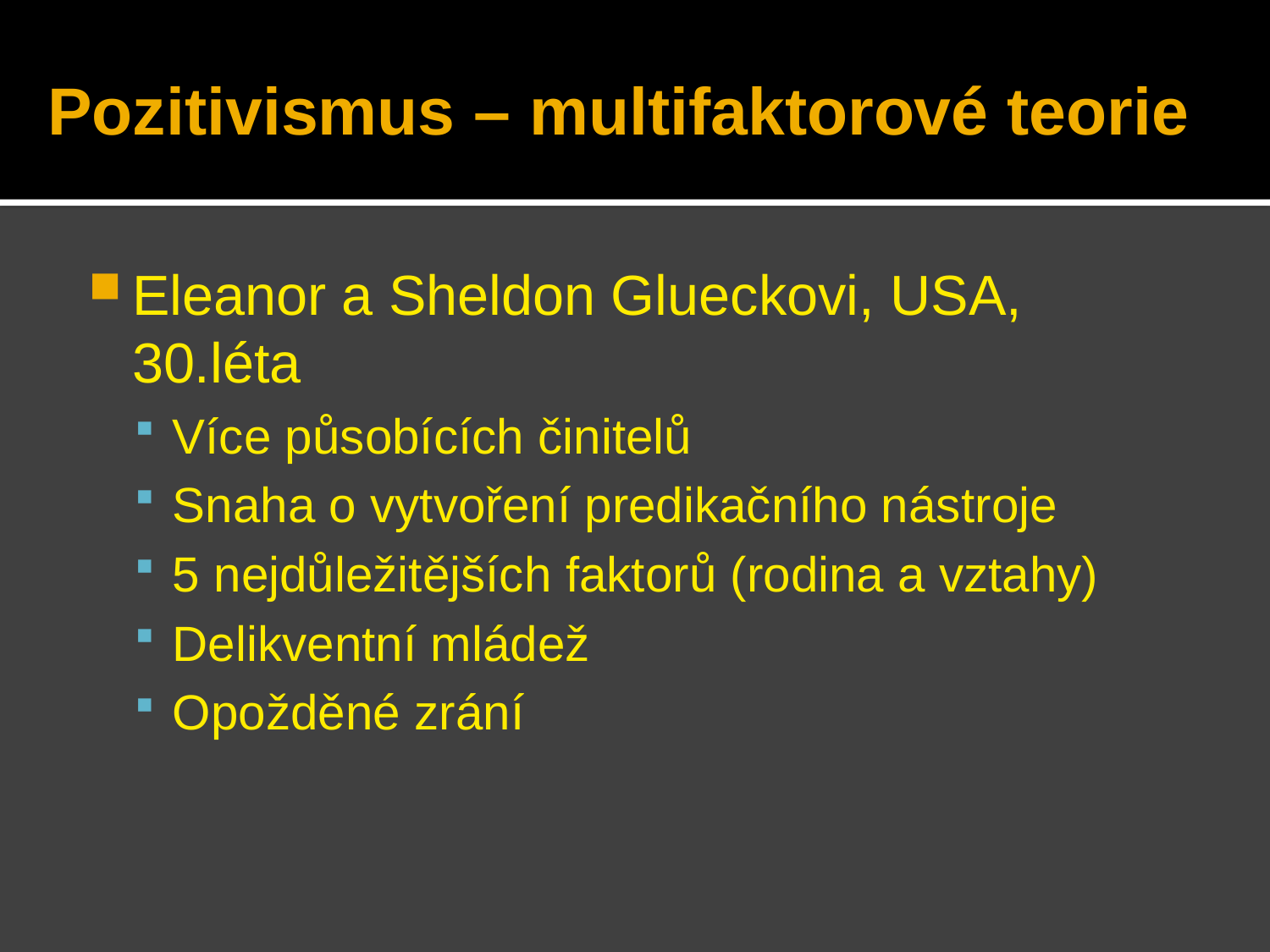

# Pozitivismus – multifaktorové teorie
Eleanor a Sheldon Glueckovi, USA, 30.léta
Více působících činitelů
Snaha o vytvoření predikačního nástroje
5 nejdůležitějších faktorů (rodina a vztahy)
Delikventní mládež
Opožděné zrání